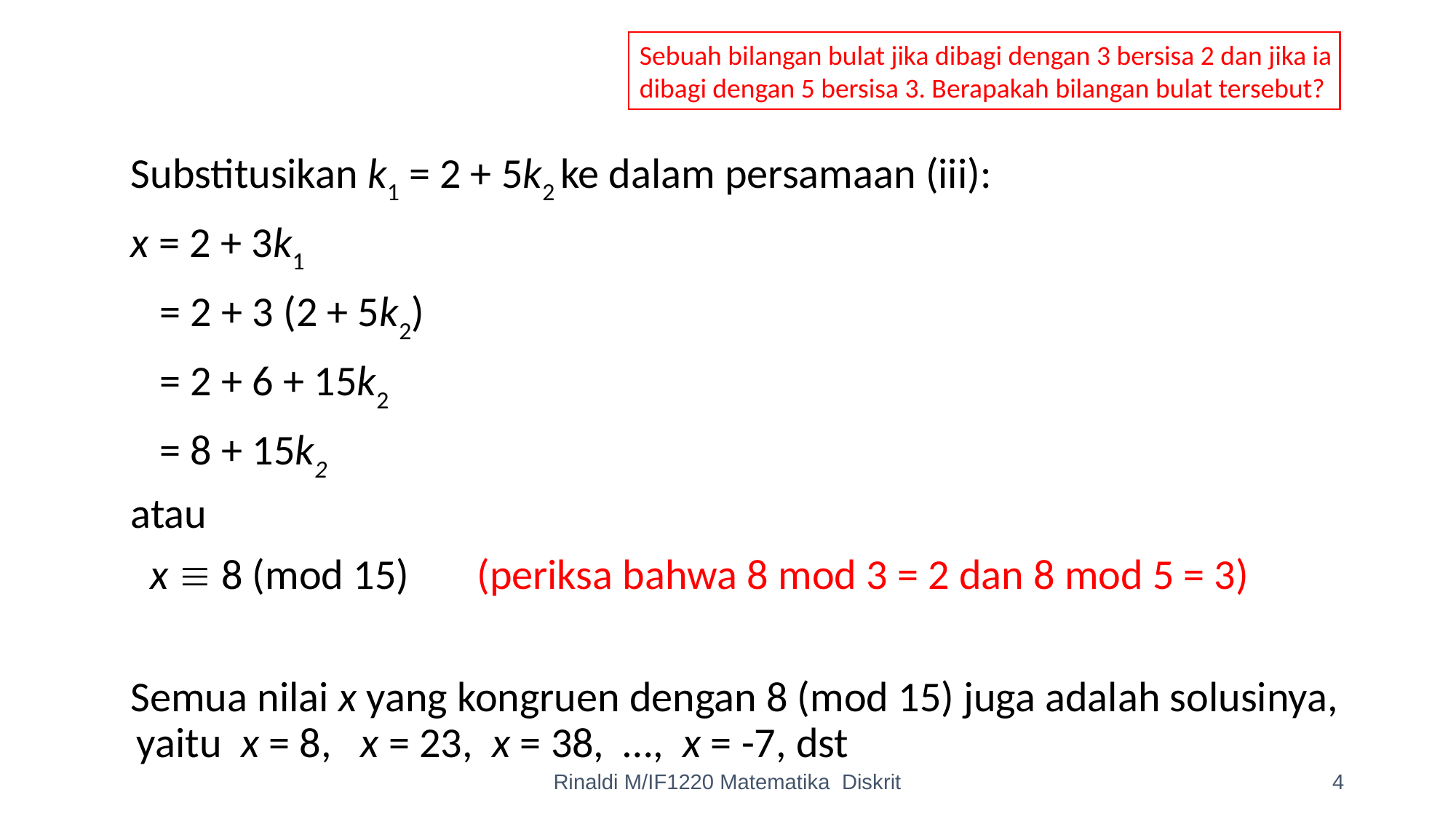

Sebuah bilangan bulat jika dibagi dengan 3 bersisa 2 dan jika ia dibagi dengan 5 bersisa 3. Berapakah bilangan bulat tersebut?
Substitusikan k1 = 2 + 5k2 ke dalam persamaan (iii):
x = 2 + 3k1
   = 2 + 3 (2 + 5k2)
   = 2 + 6 + 15k2
   = 8 + 15k2
atau
  x ≡ 8 (mod 15)       (periksa bahwa 8 mod 3 = 2 dan 8 mod 5 = 3)

Semua nilai x yang kongruen dengan 8 (mod 15) juga adalah solusinya, yaitu  x = 8,   x = 23,  x = 38,  …,  x = -7, dst
Rinaldi M/IF1220 Matematika  Diskrit
4